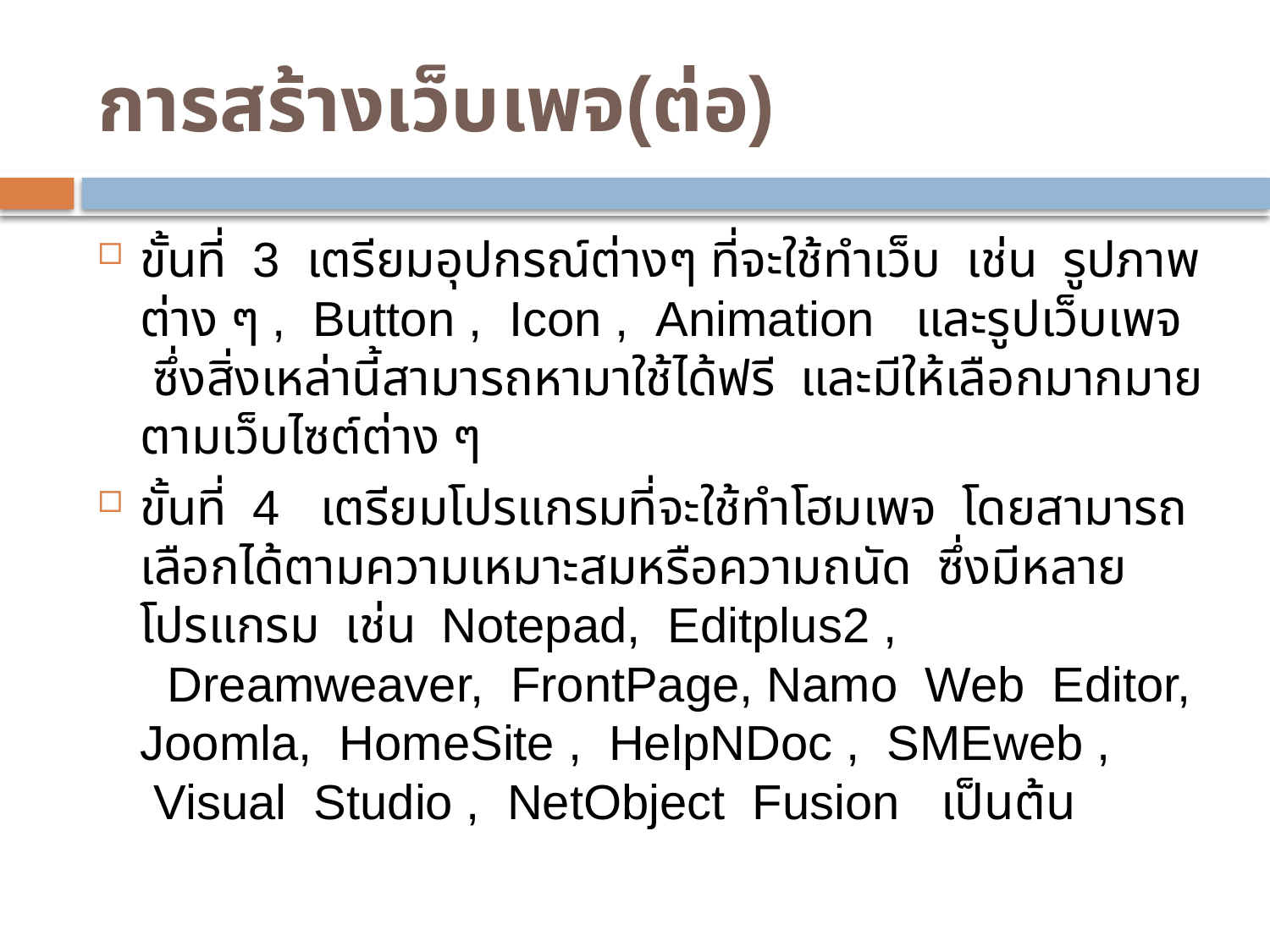

# การสร้างเว็บเพจ(ต่อ)
ขั้นที่  3  เตรียมอุปกรณ์ต่างๆ ที่จะใช้ทำเว็บ  เช่น  รูปภาพต่าง ๆ ,  Button ,  Icon ,  Animation   และรูปเว็บเพจ  ซึ่งสิ่งเหล่านี้สามารถหามาใช้ได้ฟรี  และมีให้เลือกมากมายตามเว็บไซต์ต่าง ๆ
ขั้นที่  4   เตรียมโปรแกรมที่จะใช้ทำโฮมเพจ  โดยสามารถเลือกได้ตามความเหมาะสมหรือความถนัด  ซึ่งมีหลายโปรแกรม  เช่น  Notepad,  Editplus2 ,   Dreamweaver,  FrontPage, Namo  Web  Editor, Joomla,  HomeSite ,  HelpNDoc ,  SMEweb ,  Visual  Studio ,  NetObject  Fusion   เป็นต้น